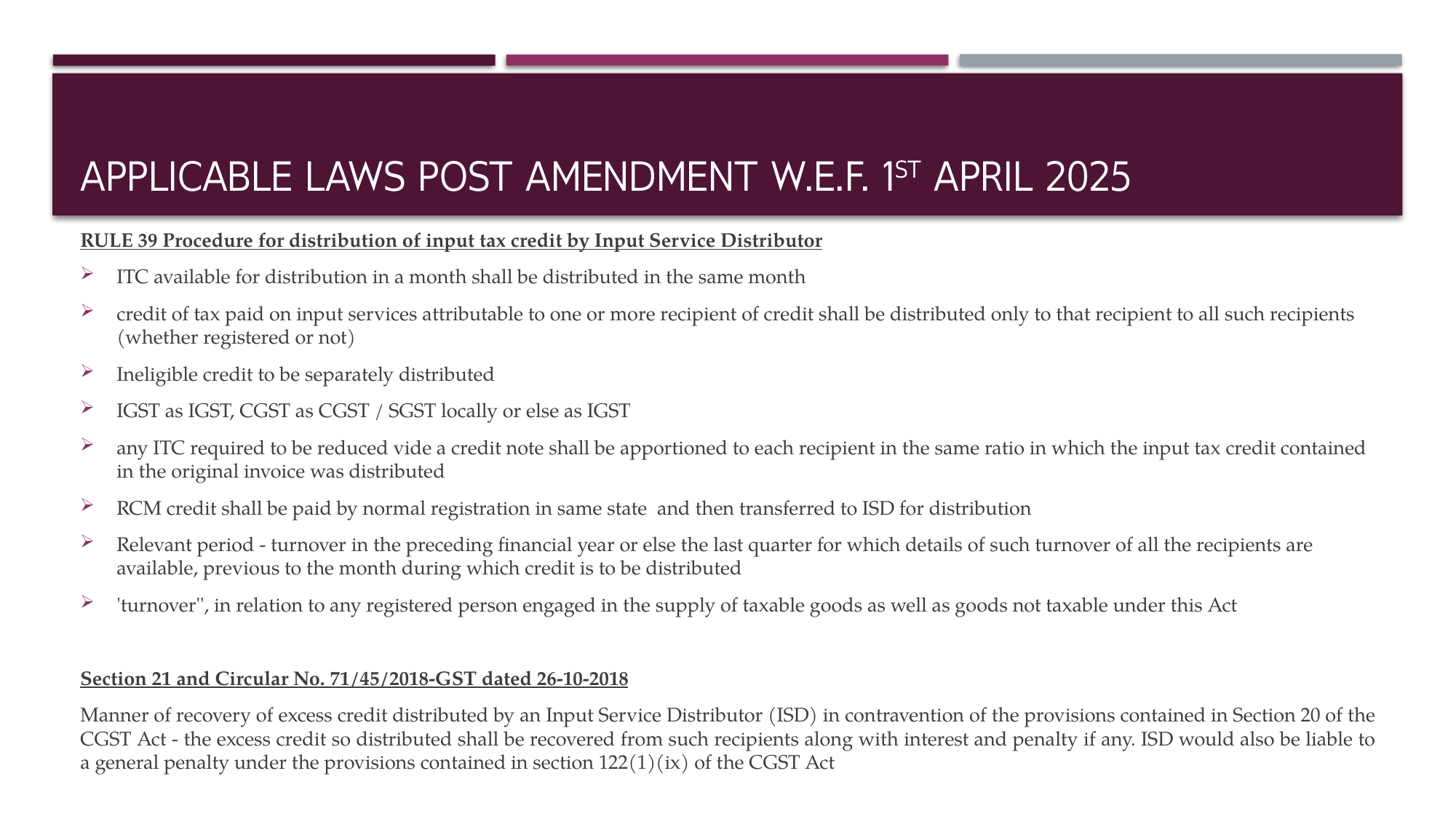

# APPLICABLE LAWS POST AMENDMENT W.E.F. 1ST APRIL 2025
RULE 39 Procedure for distribution of input tax credit by Input Service Distributor
ITC available for distribution in a month shall be distributed in the same month
credit of tax paid on input services attributable to one or more recipient of credit shall be distributed only to that recipient to all such recipients (whether registered or not)
Ineligible credit to be separately distributed
IGST as IGST, CGST as CGST / SGST locally or else as IGST
any ITC required to be reduced vide a credit note shall be apportioned to each recipient in the same ratio in which the input tax credit contained in the original invoice was distributed
RCM credit shall be paid by normal registration in same state  and then transferred to ISD for distribution
Relevant period - turnover in the preceding financial year or else the last quarter for which details of such turnover of all the recipients are available, previous to the month during which credit is to be distributed
'turnover'', in relation to any registered person engaged in the supply of taxable goods as well as goods not taxable under this Act

Section 21 and Circular No. 71/45/2018-GST dated 26-10-2018
Manner of recovery of excess credit distributed by an Input Service Distributor (ISD) in contravention of the provisions contained in Section 20 of the CGST Act - the excess credit so distributed shall be recovered from such recipients along with interest and penalty if any. ISD would also be liable to a general penalty under the provisions contained in section 122(1)(ix) of the CGST Act